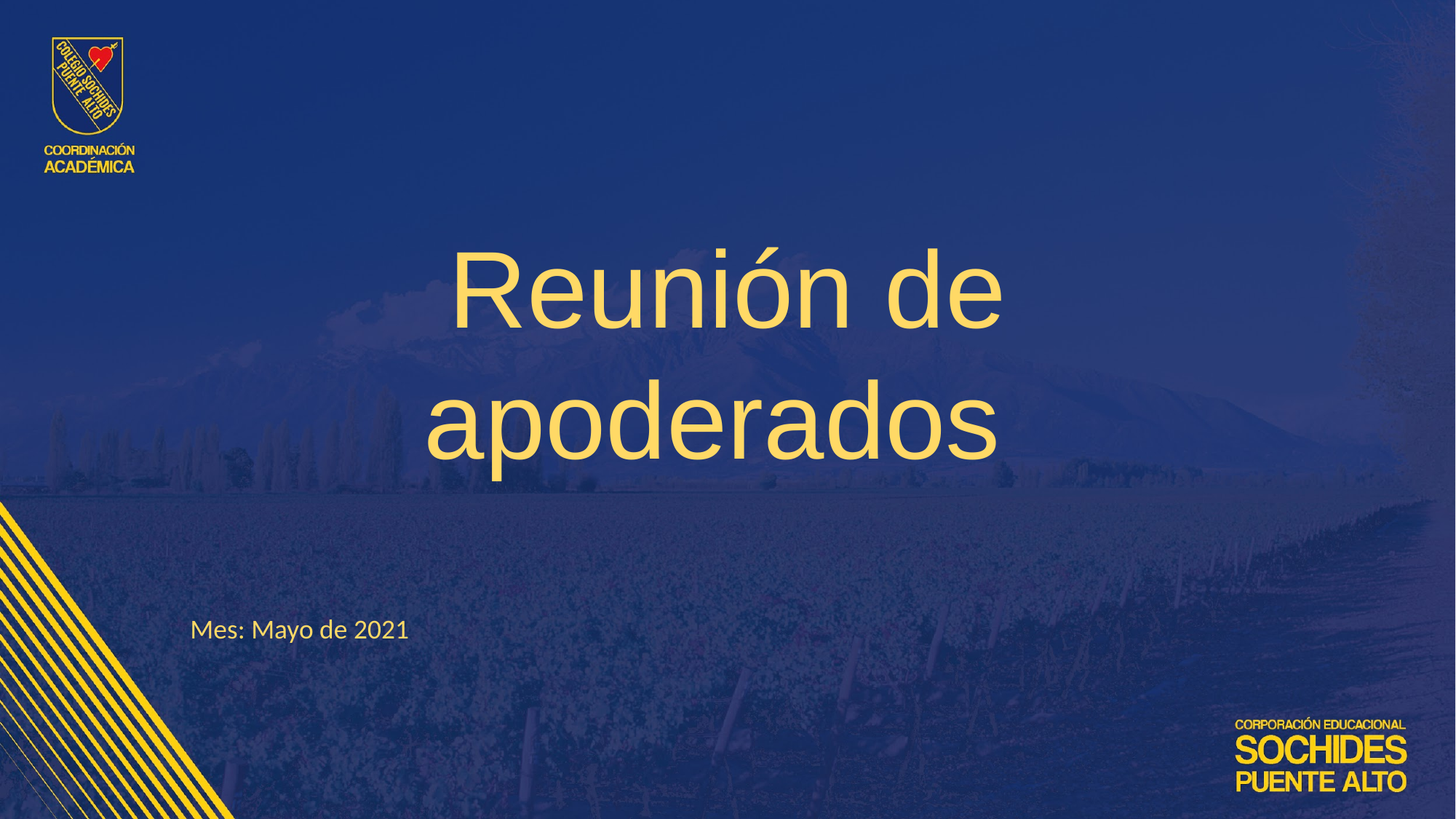

Reunión de apoderados
Mes: Mayo de 2021